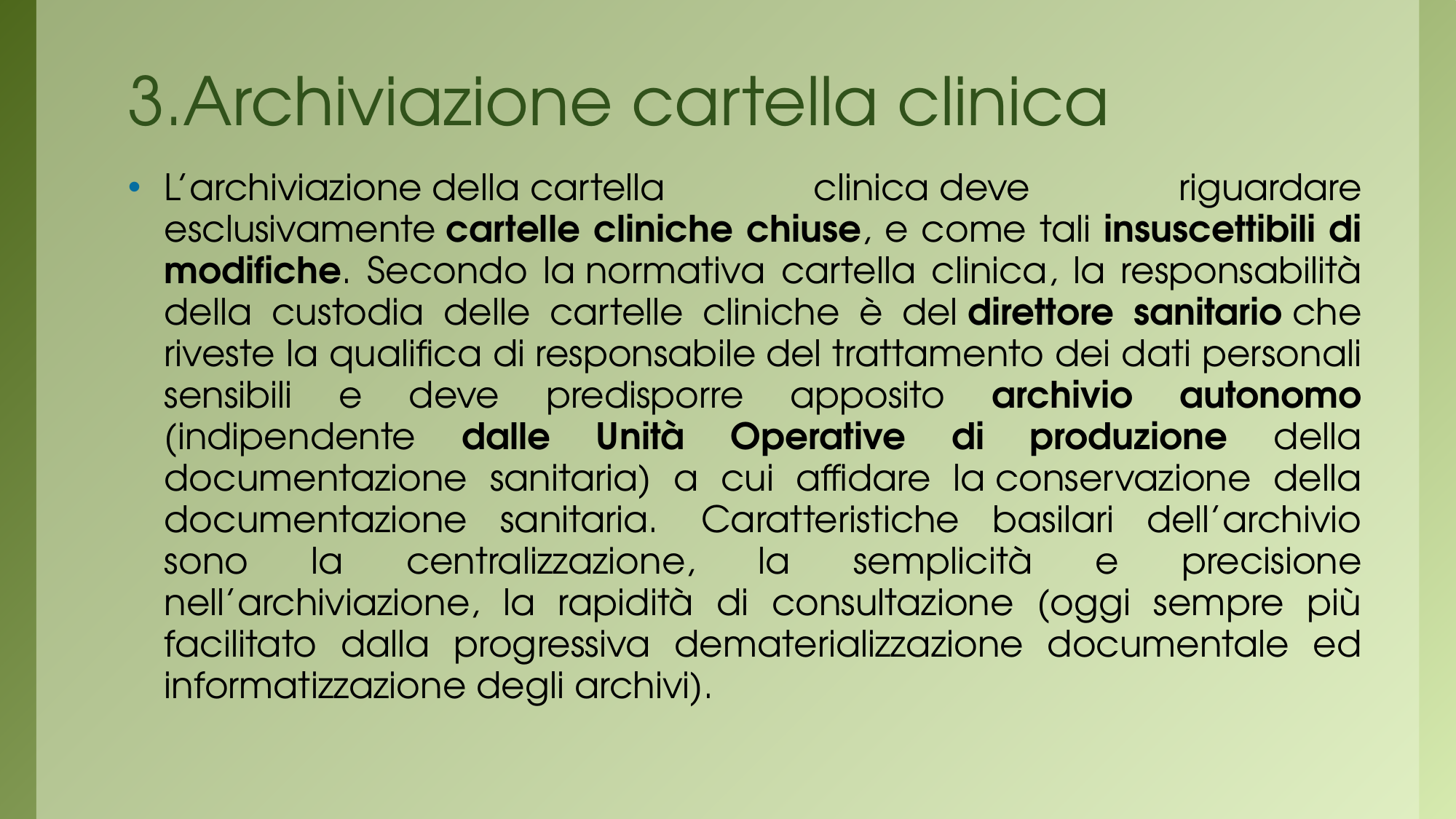

3.Archiviazione cartella clinica
L’archiviazione della cartella clinica deve riguardare esclusivamente cartelle cliniche chiuse, e come tali insuscettibili di modifiche. Secondo la normativa cartella clinica, la responsabilità della custodia delle cartelle cliniche è del direttore sanitario che riveste la qualifica di responsabile del trattamento dei dati personali sensibili e deve predisporre apposito archivio autonomo (indipendente dalle Unità Operative di produzione della documentazione sanitaria) a cui affidare la conservazione della documentazione sanitaria.  Caratteristiche basilari dell’archivio sono la centralizzazione, la semplicità e precisione nell’archiviazione, la rapidità di consultazione (oggi sempre più facilitato dalla progressiva dematerializzazione documentale ed informatizzazione degli archivi).